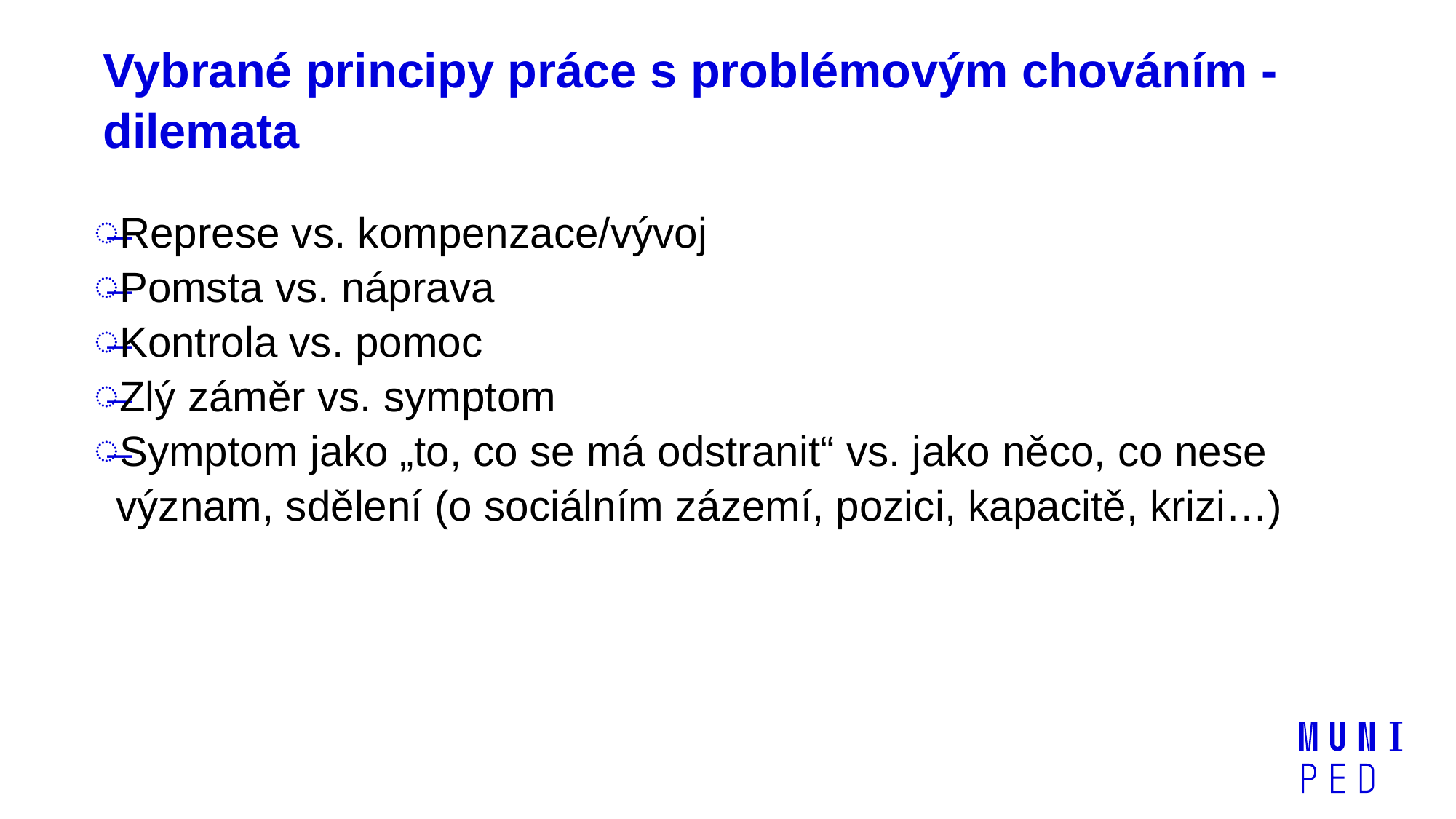

# Vybrané principy práce s problémovým chováním - dilemata
Represe vs. kompenzace/vývoj
Pomsta vs. náprava
Kontrola vs. pomoc
Zlý záměr vs. symptom
Symptom jako „to, co se má odstranit“ vs. jako něco, co nese význam, sdělení (o sociálním zázemí, pozici, kapacitě, krizi…)